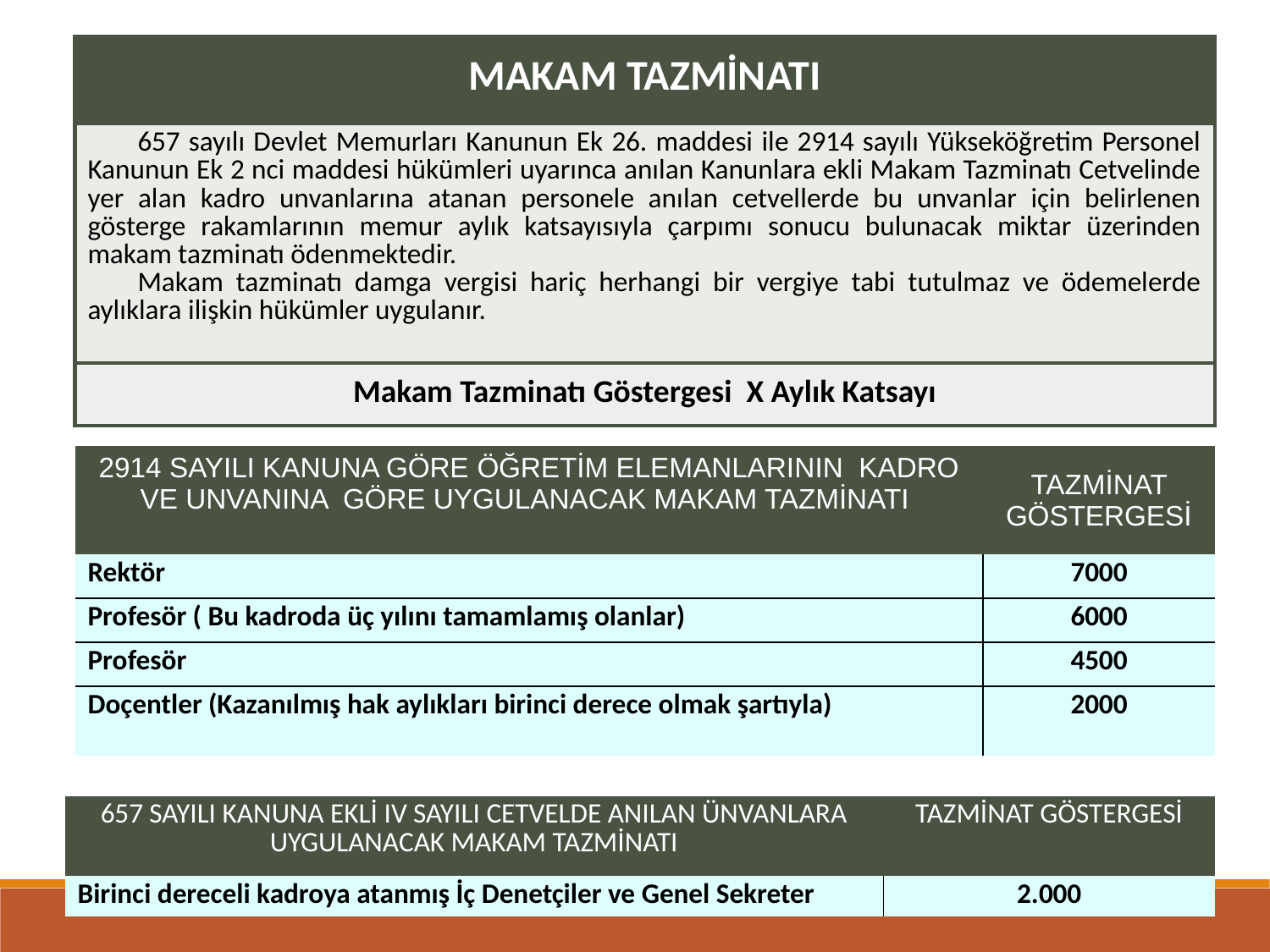

| MAKAM TAZMİNATI |
| --- |
| 657 sayılı Devlet Memurları Kanunun Ek 26. maddesi ile 2914 sayılı Yükseköğretim Personel Kanunun Ek 2 nci maddesi hükümleri uyarınca anılan Kanunlara ekli Makam Tazminatı Cetvelinde yer alan kadro unvanlarına atanan personele anılan cetvellerde bu unvanlar için belirlenen gösterge rakamlarının memur aylık katsayısıyla çarpımı sonucu bulunacak miktar üzerinden makam tazminatı ödenmektedir. Makam tazminatı damga vergisi hariç herhangi bir vergiye tabi tutulmaz ve ödemelerde aylıklara ilişkin hükümler uygulanır. |
| Makam Tazminatı Göstergesi X Aylık Katsayı |
| 2914 SAYILI KANUNA GÖRE ÖĞRETİM ELEMANLARININ KADRO VE UNVANINA GÖRE UYGULANACAK MAKAM TAZMİNATI | TAZMİNAT GÖSTERGESİ |
| --- | --- |
| Rektör | 7000 |
| Profesör ( Bu kadroda üç yılını tamamlamış olanlar) | 6000 |
| Profesör | 4500 |
| Doçentler (Kazanılmış hak aylıkları birinci derece olmak şartıyla) | 2000 |
| 657 SAYILI KANUNA EKLİ IV SAYILI CETVELDE ANILAN ÜNVANLARA UYGULANACAK MAKAM TAZMİNATI | TAZMİNAT GÖSTERGESİ |
| --- | --- |
| Birinci dereceli kadroya atanmış İç Denetçiler ve Genel Sekreter | 2.000 |